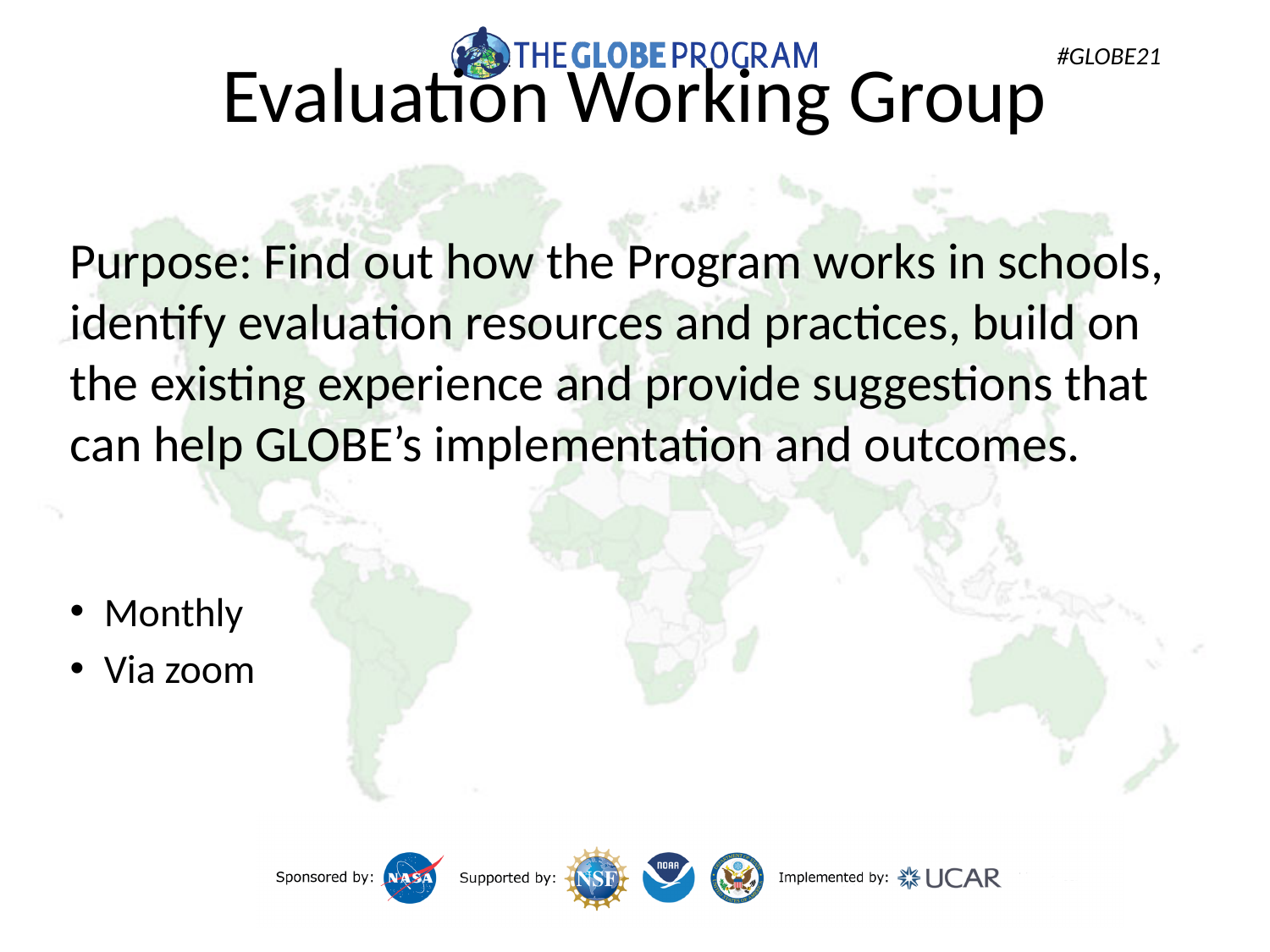

# Evaluation Working Group
Purpose: Find out how the Program works in schools, identify evaluation resources and practices, build on the existing experience and provide suggestions that can help GLOBE’s implementation and outcomes.

Monthly
Via zoom